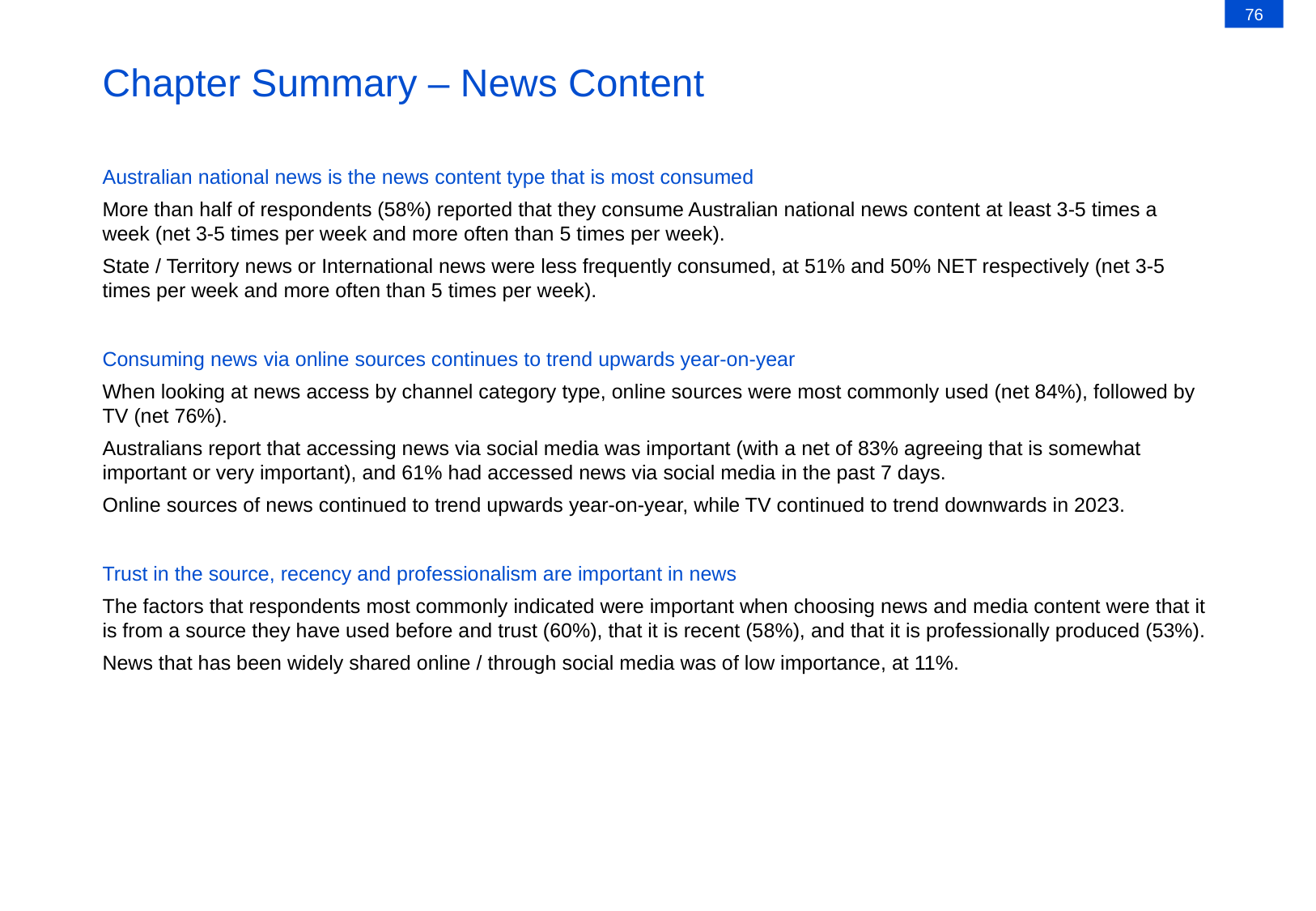

76
# Chapter Summary – News Content
Australian national news is the news content type that is most consumed
More than half of respondents (58%) reported that they consume Australian national news content at least 3-5 times a week (net 3-5 times per week and more often than 5 times per week).
State / Territory news or International news were less frequently consumed, at 51% and 50% NET respectively (net 3-5 times per week and more often than 5 times per week).

Consuming news via online sources continues to trend upwards year-on-year
When looking at news access by channel category type, online sources were most commonly used (net 84%), followed by TV (net 76%).
Australians report that accessing news via social media was important (with a net of 83% agreeing that is somewhat important or very important), and 61% had accessed news via social media in the past 7 days.
Online sources of news continued to trend upwards year-on-year, while TV continued to trend downwards in 2023.

Trust in the source, recency and professionalism are important in news
The factors that respondents most commonly indicated were important when choosing news and media content were that it is from a source they have used before and trust (60%), that it is recent (58%), and that it is professionally produced (53%).
News that has been widely shared online / through social media was of low importance, at 11%.